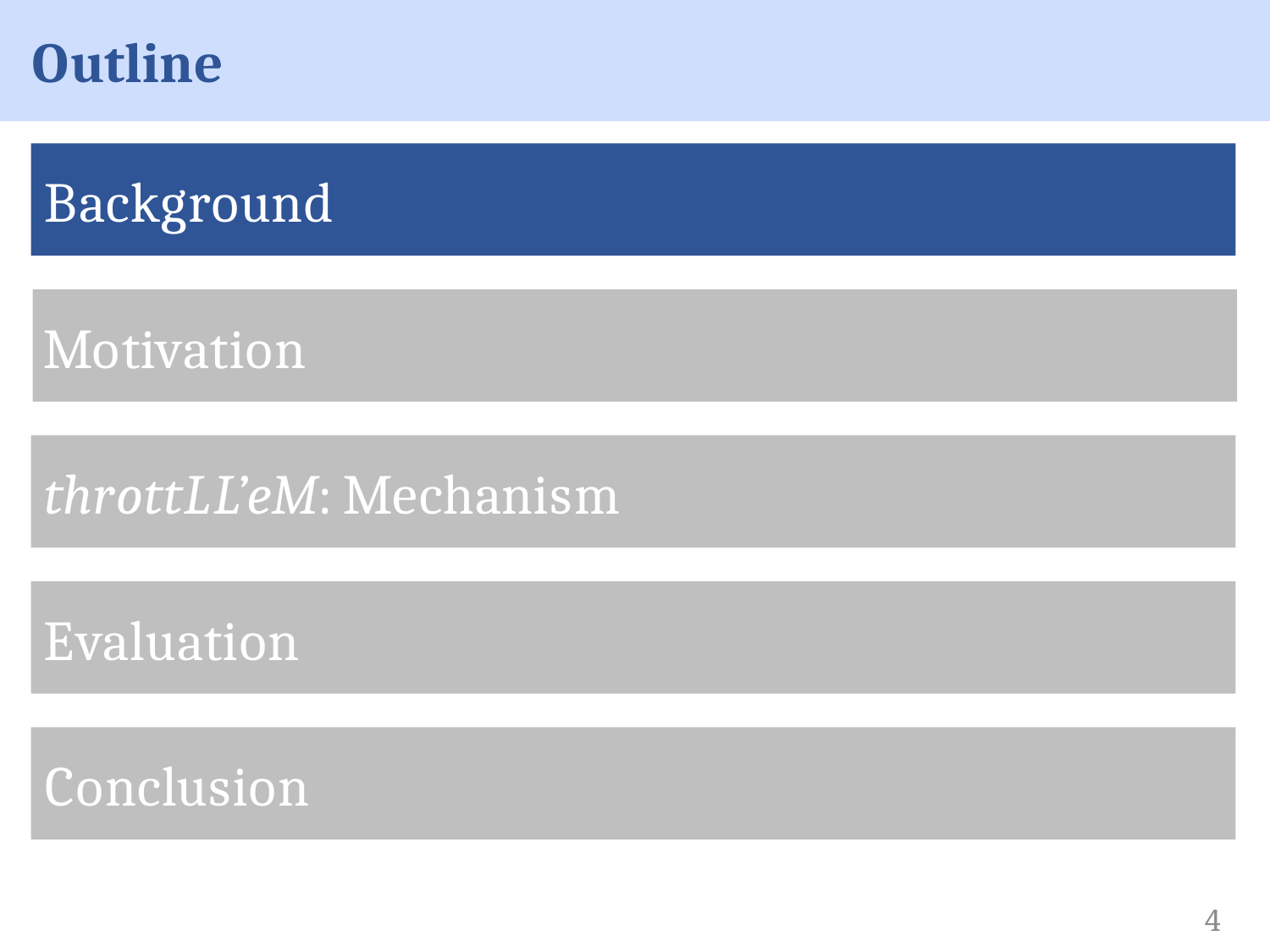

# Outline
Background
Motivation
throttLL’eM: Mechanism
Evaluation
Conclusion

4